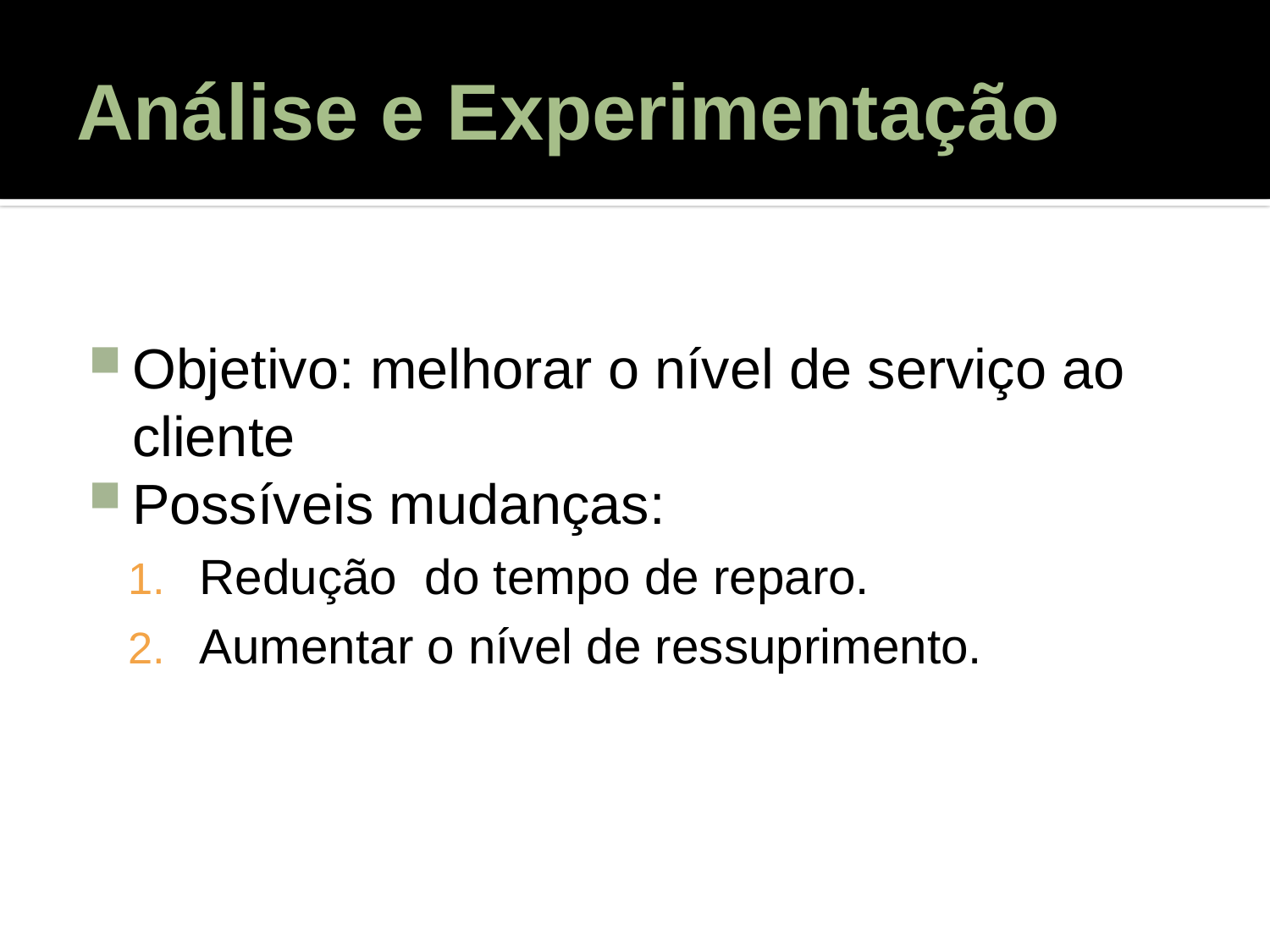

# Análise e Experimentação
Objetivo: melhorar o nível de serviço ao cliente
Possíveis mudanças:
Redução  do tempo de reparo.
Aumentar o nível de ressuprimento.